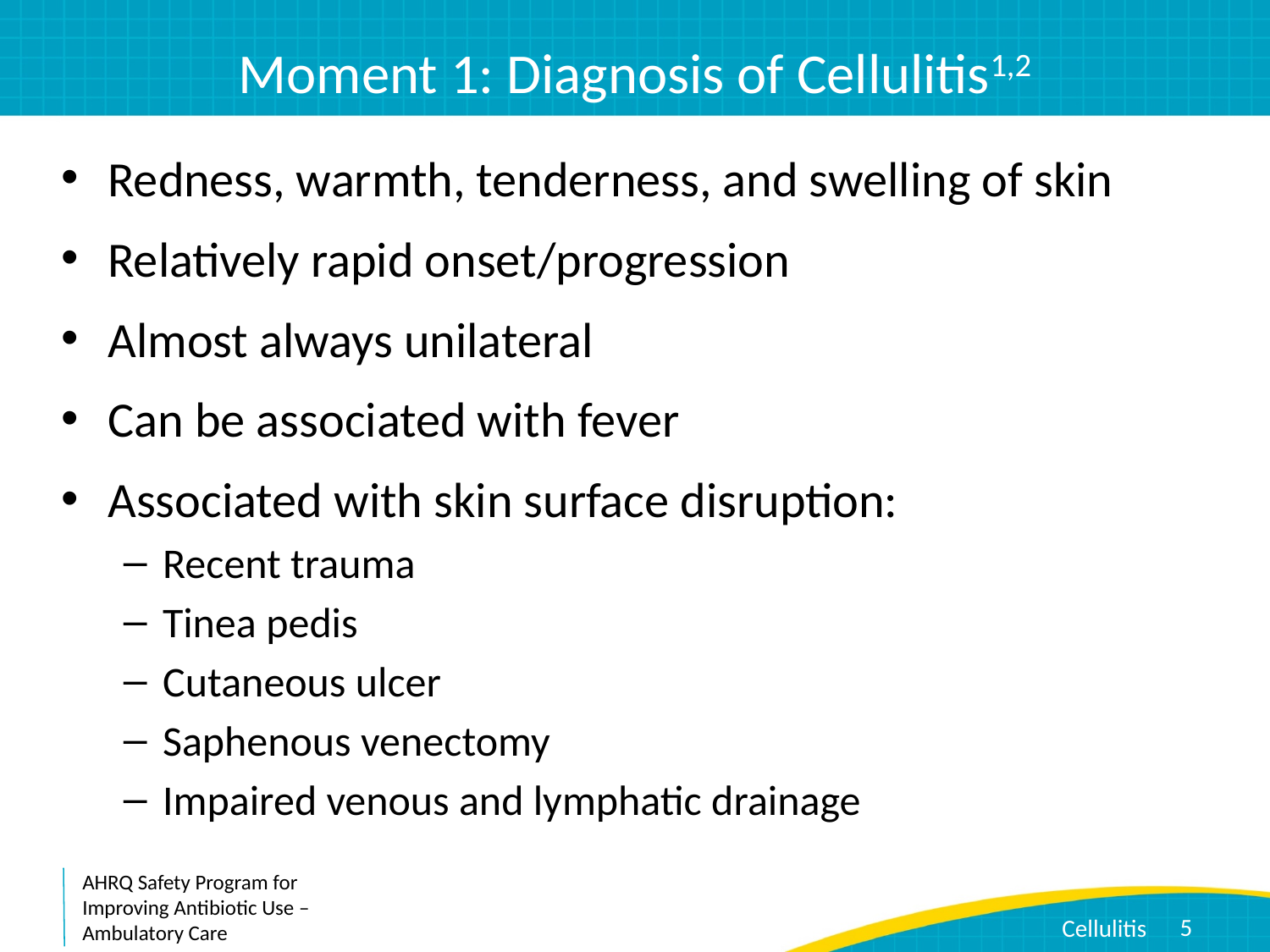

# Moment 1: Diagnosis of Cellulitis1,2
Redness, warmth, tenderness, and swelling of skin
Relatively rapid onset/progression
Almost always unilateral
Can be associated with fever
Associated with skin surface disruption:
Recent trauma
Tinea pedis
Cutaneous ulcer
Saphenous venectomy
Impaired venous and lymphatic drainage

5